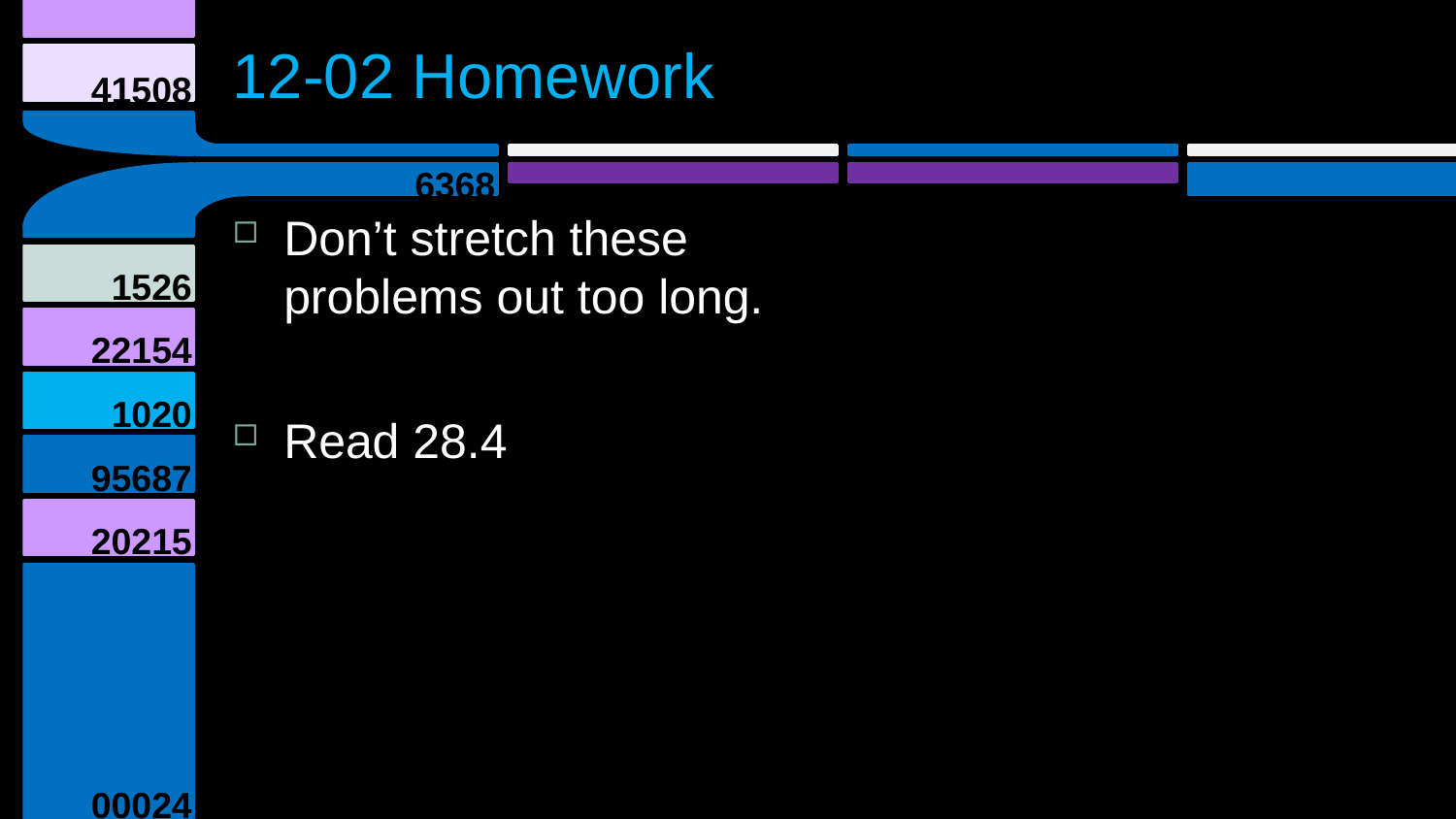

# 12-02 Homework

Don’t stretch these problems out too long.

Read 28.4